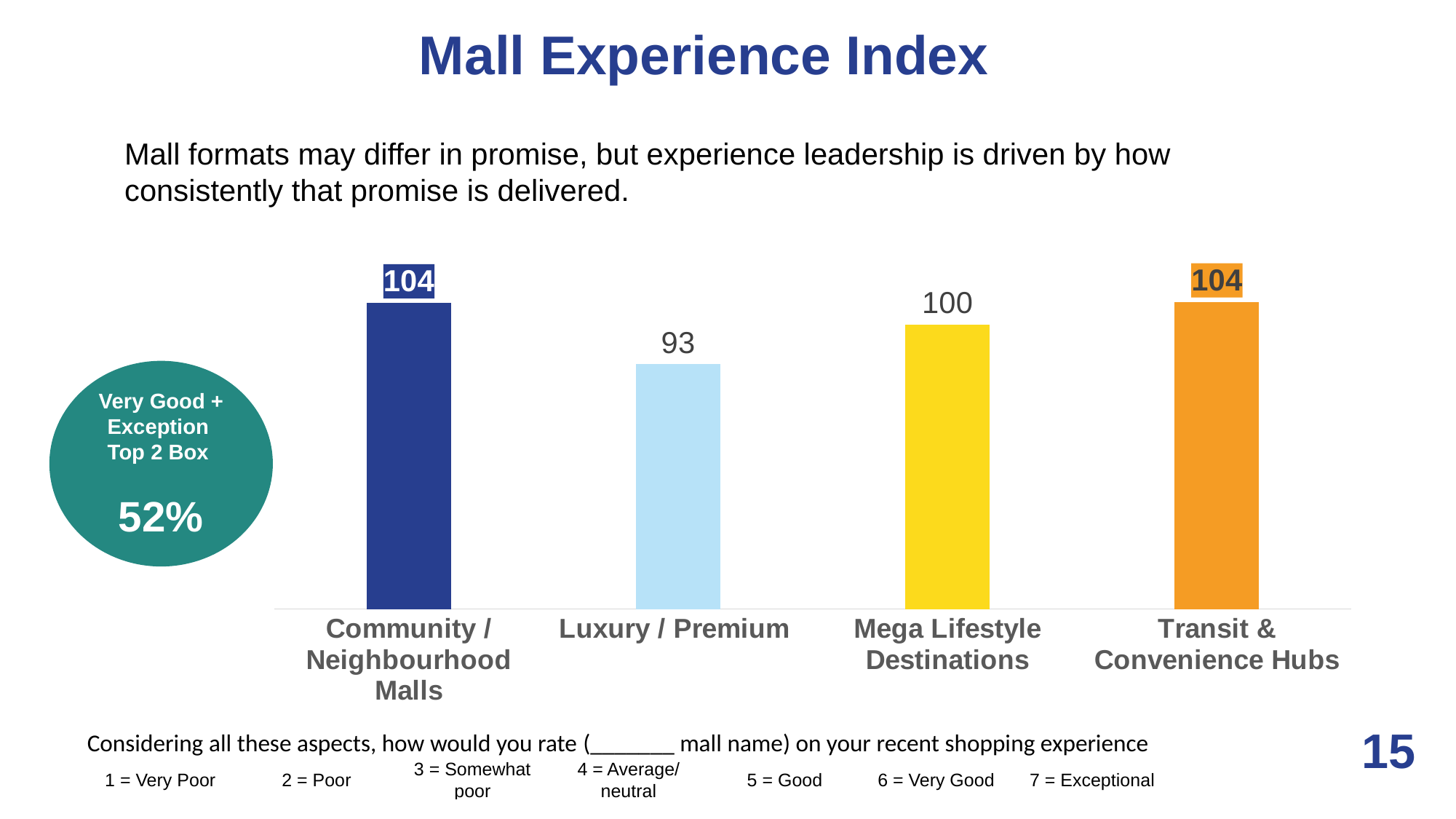

Mall Experience Index
Mall formats may differ in promise, but experience leadership is driven by how consistently that promise is delivered.

### Chart

| Category | Mall Experience Index  |
|---|---|
| Community / Neighbourhood Malls | 103.84615384615385 |
| Luxury / Premium  | 93.0 |
| Mega Lifestyle Destinations | 100.0 |
| Transit & Convenience Hubs | 104.0 |
Very Good + Exception
Top 2 Box

52%
Considering all these aspects, how would you rate (_______ mall name) on your recent shopping experience

| 1 = Very Poor | 2 = Poor | 3 = Somewhat poor | 4 = Average/ neutral | 5 = Good | 6 = Very Good | 7 = Exceptional |
| --- | --- | --- | --- | --- | --- | --- |